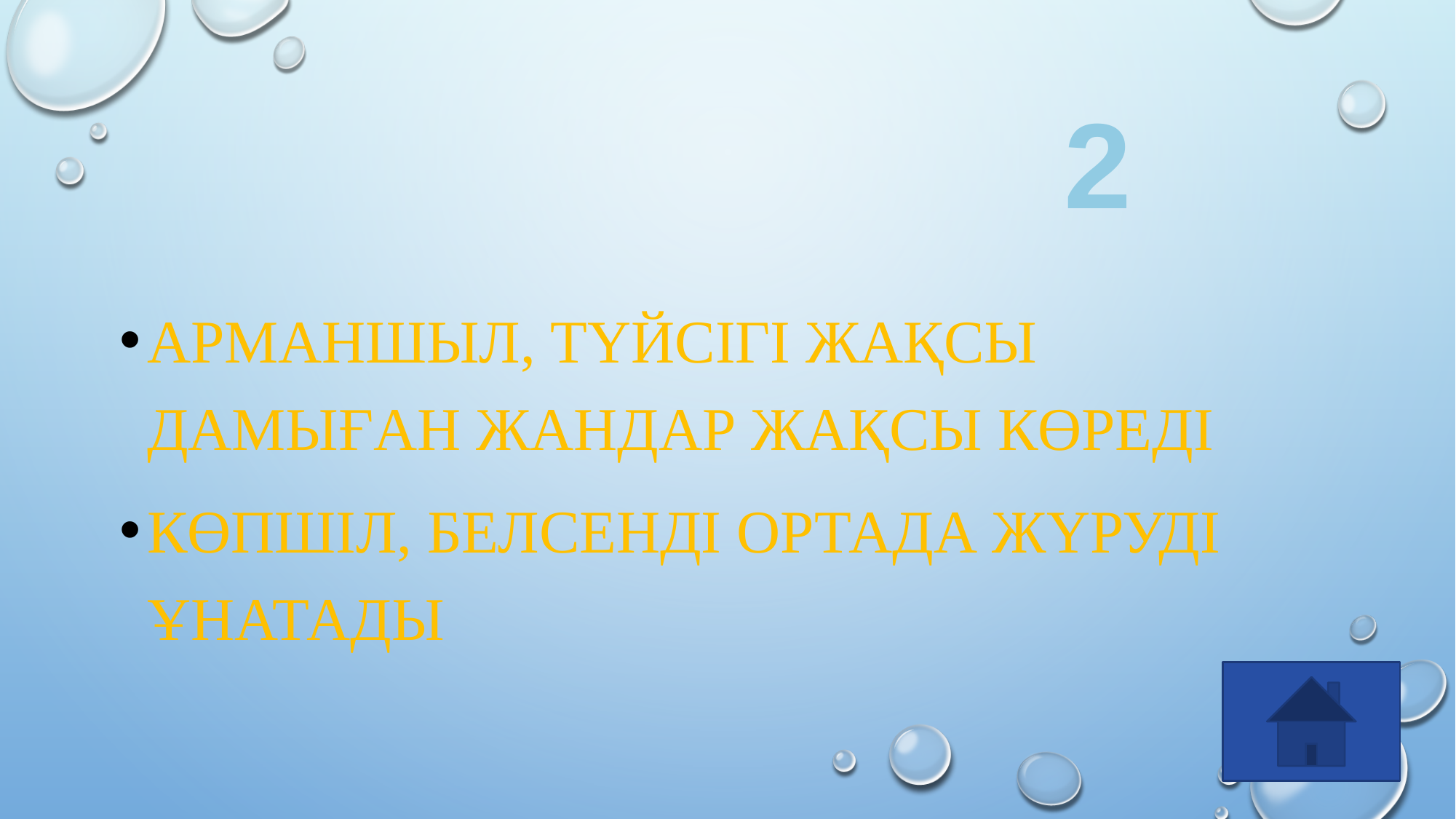

# 2
Арманшыл, түйсігі жақсы дамыған жандар жақсы көреді
Көпшіл, белсенді ортада жүруді ұнатады